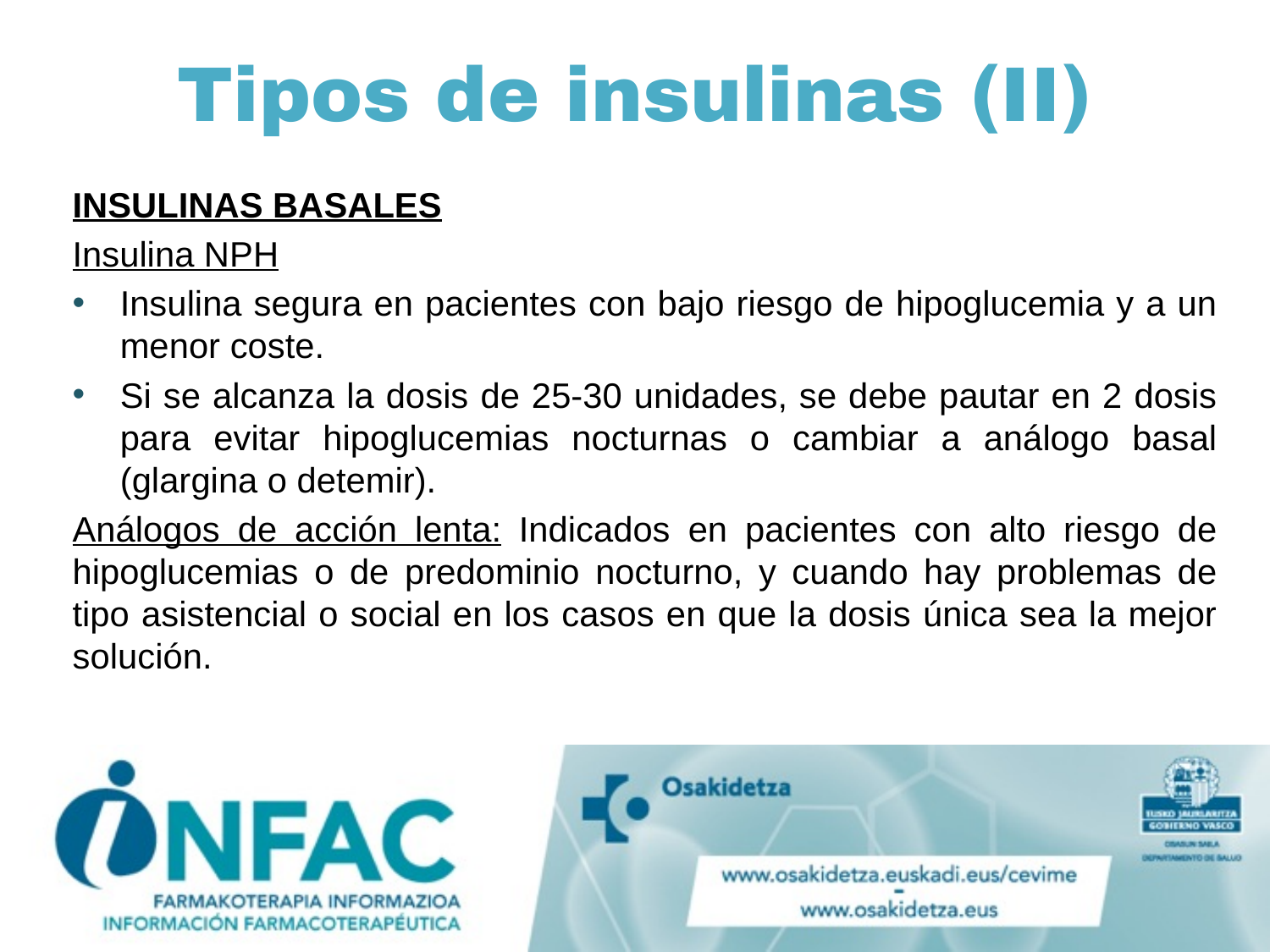

# Tipos de insulinas (II)
INSULINAS BASALES
Insulina NPH
Insulina segura en pacientes con bajo riesgo de hipoglucemia y a un menor coste.
Si se alcanza la dosis de 25-30 unidades, se debe pautar en 2 dosis para evitar hipoglucemias nocturnas o cambiar a análogo basal (glargina o detemir).
Análogos de acción lenta: Indicados en pacientes con alto riesgo de hipoglucemias o de predominio nocturno, y cuando hay problemas de tipo asistencial o social en los casos en que la dosis única sea la mejor solución.